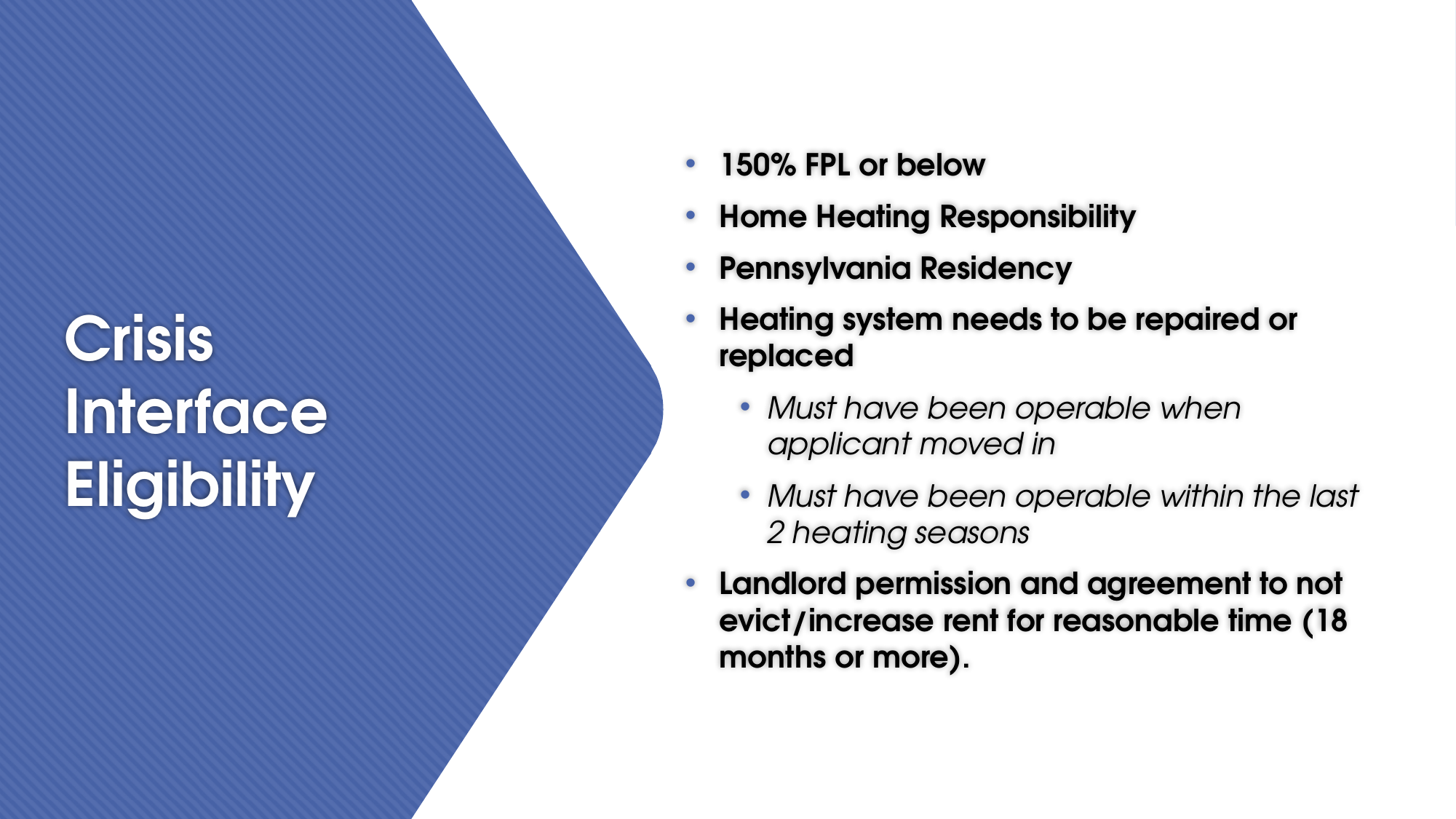

150% FPL or below
Home Heating Responsibility
Pennsylvania Residency
Heating system needs to be repaired or replaced
Must have been operable when applicant moved in
Must have been operable within the last 2 heating seasons
Landlord permission and agreement to not evict/increase rent for reasonable time (18 months or more).
# Crisis Interface Eligibility